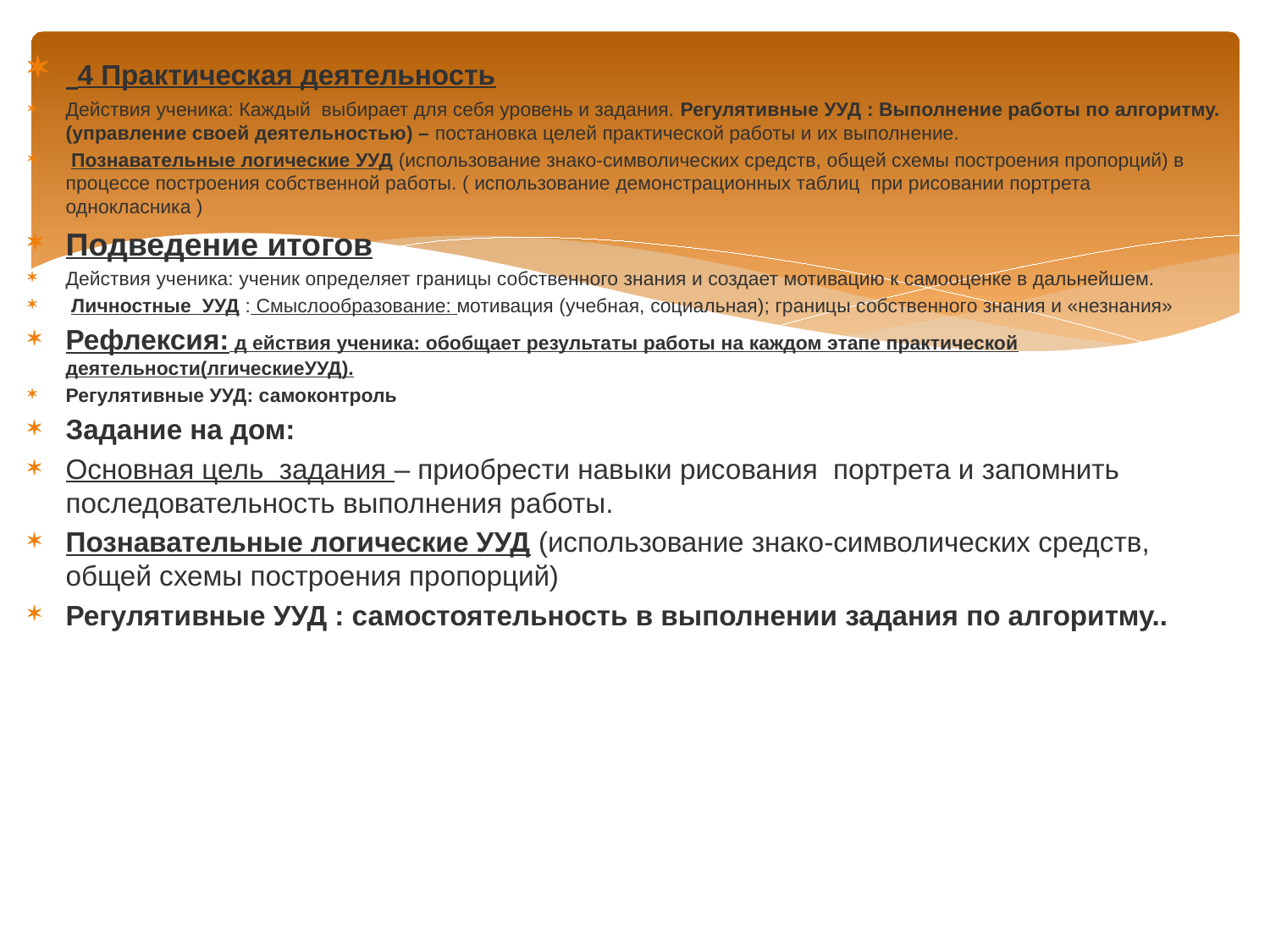

4 Практическая деятельность
Действия ученика: Каждый  выбирает для себя уровень и задания. Регулятивные УУД : Выполнение работы по алгоритму. (управление своей деятельностью) – постановка целей практической работы и их выполнение.
 Познавательные логические УУД (использование знако-символических средств, общей схемы построения пропорций) в процессе построения собственной работы. ( использование демонстрационных таблиц  при рисовании портрета однокласника )
Подведение итогов
Действия ученика: ученик определяет границы собственного знания и создает мотивацию к самооценке в дальнейшем.
 Личностные  УУД : Смыслообразование: мотивация (учебная, социальная); границы собственного знания и «незнания»
Рефлексия: д ействия ученика: обобщает результаты работы на каждом этапе практической деятельности(лгическиеУУД).
Регулятивные УУД: самоконтроль
Задание на дом:
Основная цель  задания – приобрести навыки рисования  портрета и запомнить последовательность выполнения работы.
Познавательные логические УУД (использование знако-символических средств, общей схемы построения пропорций)
Регулятивные УУД : самостоятельность в выполнении задания по алгоритму..